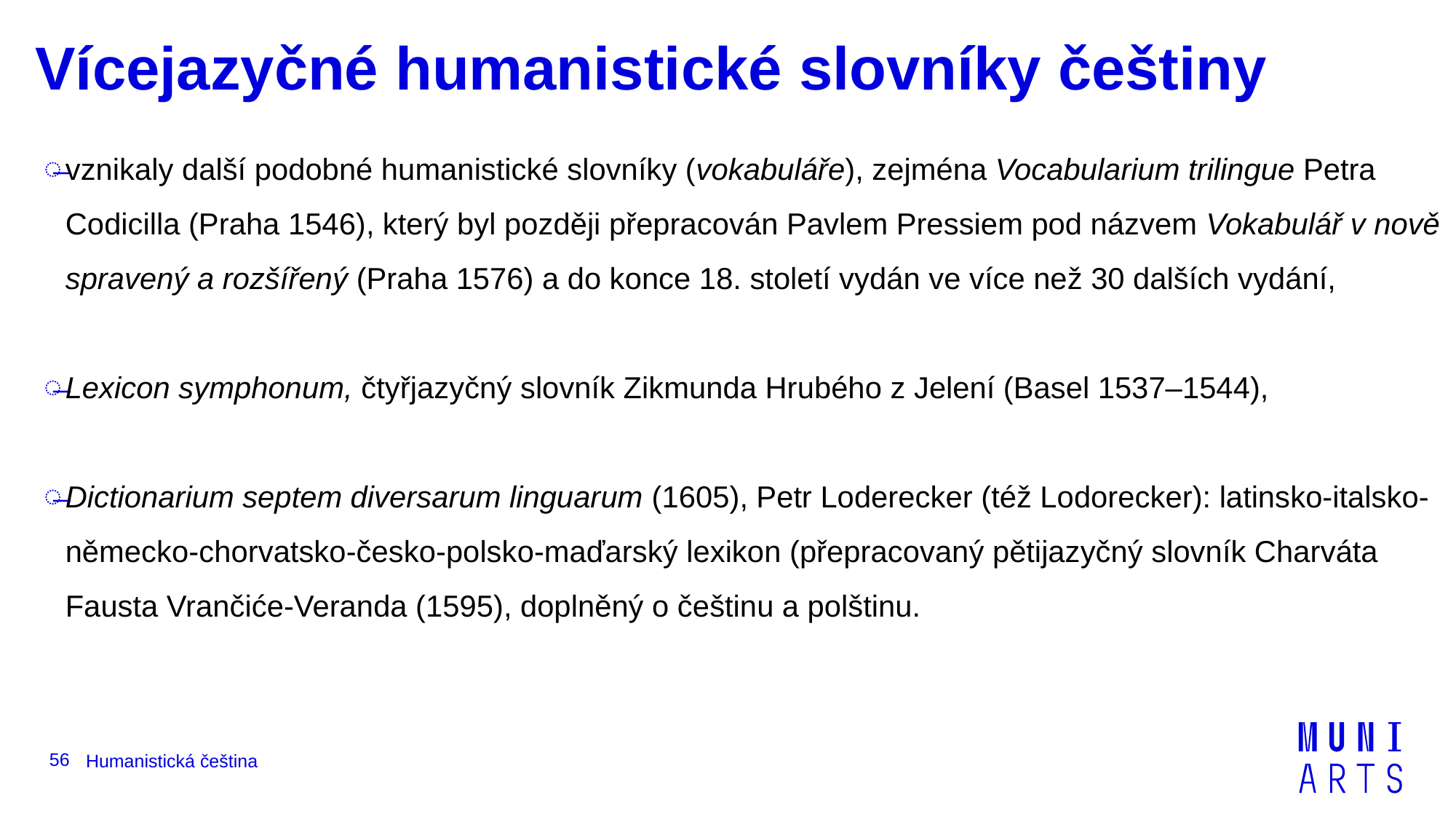

# Vícejazyčné humanistické slovníky češtiny
vznikaly další podobné humanistické slovníky (vokabuláře), zejména Vocabularium trilingue Petra Codicilla (Praha 1546), který byl později přepracován Pavlem Pressiem pod názvem Vokabulář v nově spravený a rozšířený (Praha 1576) a do konce 18. století vydán ve více než 30 dalších vydání,

Lexicon symphonum, čtyřjazyčný slovník Zikmunda Hrubého z Jelení (Basel 1537–1544),

Dictionarium septem diversarum linguarum (1605), Petr Loderecker (též Lodorecker): latinsko-italsko-německo-chorvatsko-česko-polsko-maďarský lexikon (přepracovaný pětijazyčný slovník Charváta Fausta Vrančiće-Veranda (1595), doplněný o češtinu a polštinu.

56
Humanistická čeština